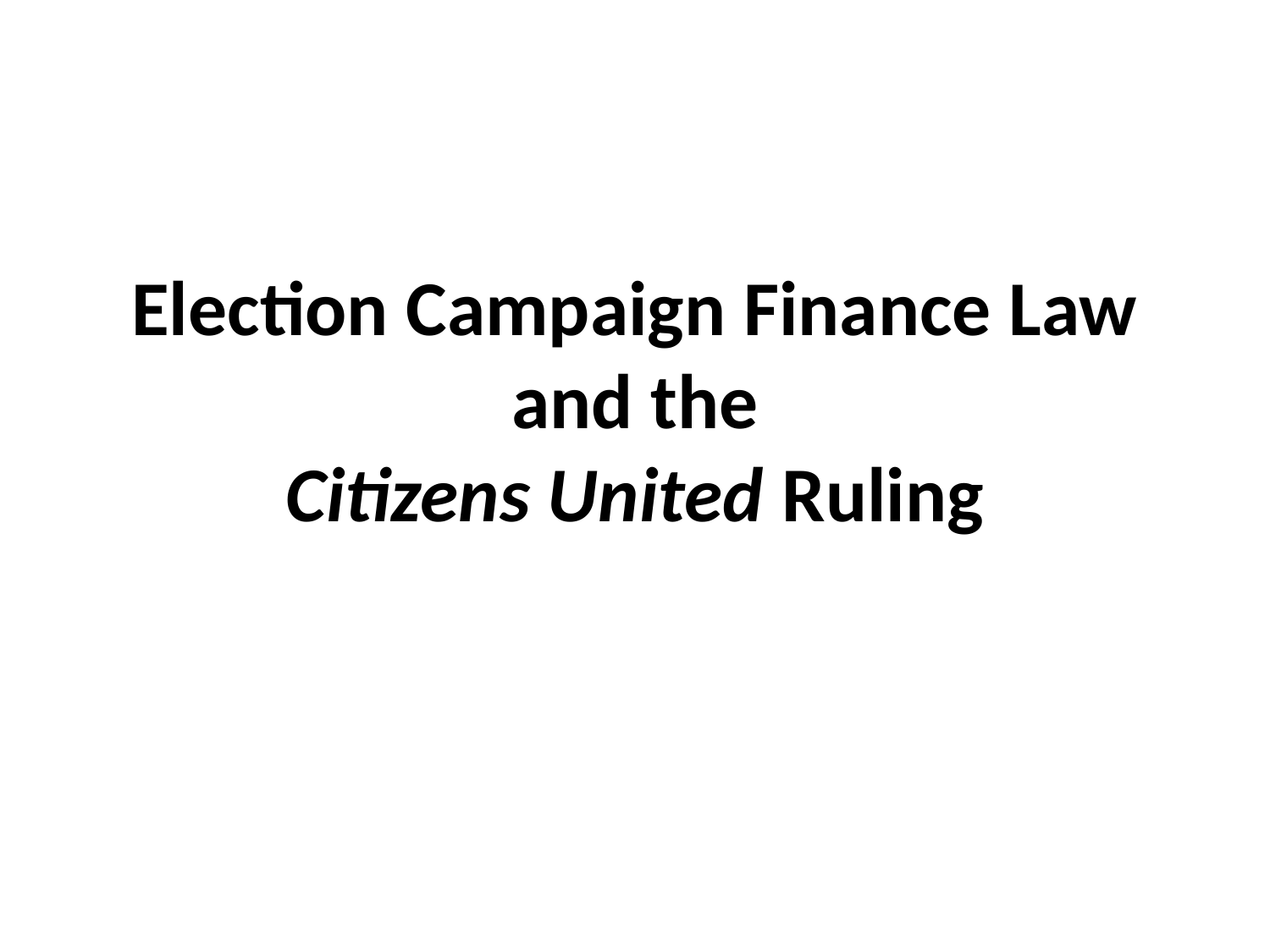

# Election Campaign Finance Law and the Citizens United Ruling